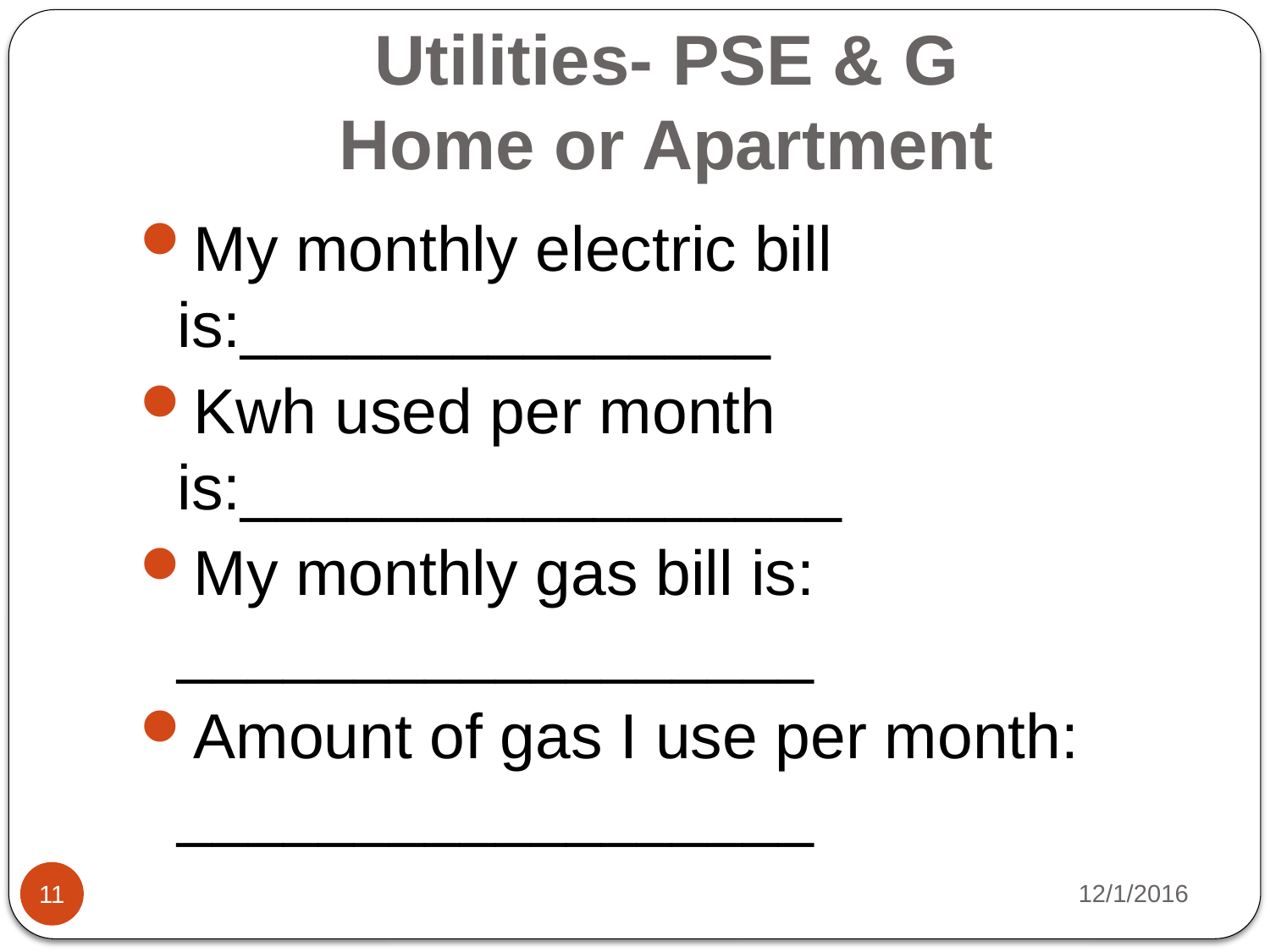

# Utilities- PSE & G Home or Apartment
My monthly electric bill is:_______________
Kwh used per month is:_________________
My monthly gas bill is: __________________
Amount of gas I use per month: __________________

12/1/2016
11